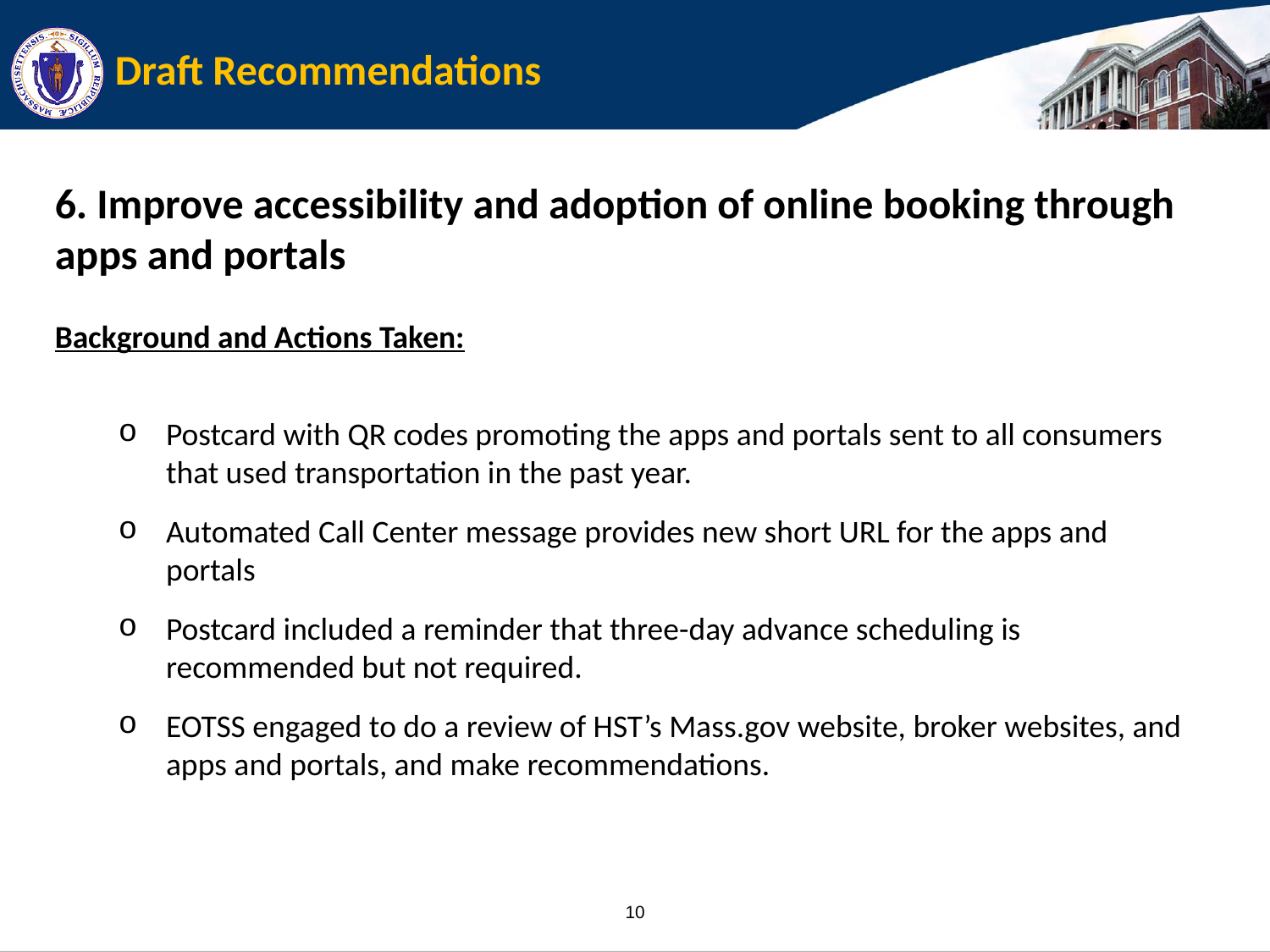

# Draft Recommendations
6. Improve accessibility and adoption of online booking through apps and portals

Background and Actions Taken:

Postcard with QR codes promoting the apps and portals sent to all consumers that used transportation in the past year.
Automated Call Center message provides new short URL for the apps and portals
Postcard included a reminder that three-day advance scheduling is recommended but not required.
EOTSS engaged to do a review of HST’s Mass.gov website, broker websites, and apps and portals, and make recommendations.

10